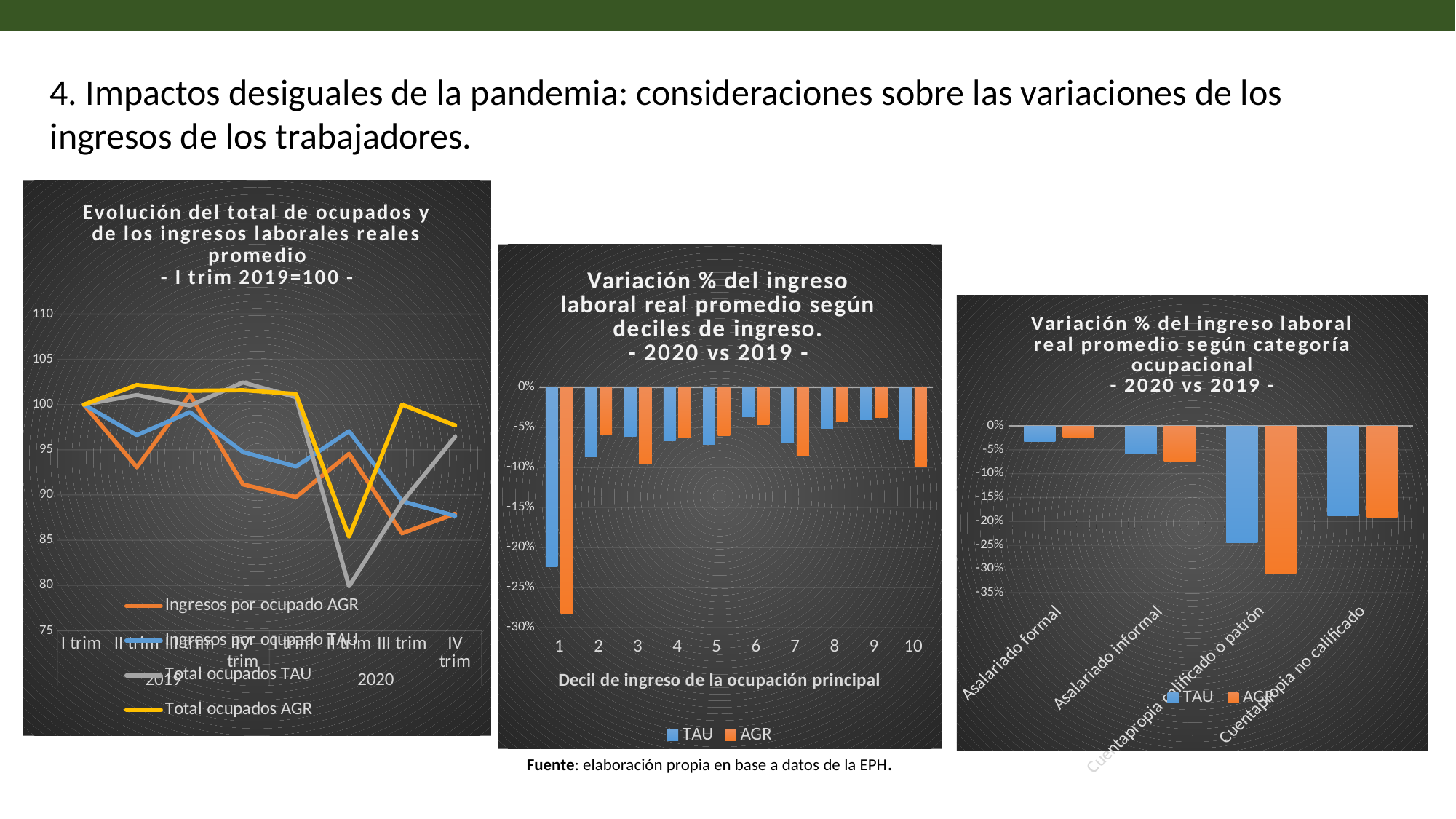

4. Impactos desiguales de la pandemia: consideraciones sobre las variaciones de los ingresos de los trabajadores.

### Chart: Evolución del total de ocupados y de los ingresos laborales reales promedio
 - I trim 2019=100 -

| Category |  |  |  |  |
|---|---|---|---|---|
| I trim  | 100.0 | 100.0 | 100.0 | 100.0 |
| II trim | 93.06659127714438 | 96.63302570472176 | 101.05526621583742 | 102.17160387517391 |
| III trim | 101.09522951293313 | 99.17141787380768 | 99.8843757138109 | 101.52824017448887 |
| IV trim | 91.17168272694433 | 94.76582100229416 | 102.45077618682086 | 101.58802418418594 |
| I trim  | 89.76937839228611 | 93.1561045049486 | 100.81928854821547 | 101.1746552364028 |
| II trim | 94.56495803256615 | 97.06692257946156 | 79.9014540252008 | 85.3902140706329 |
| III trim | 85.77023378281078 | 89.3137035950906 | 89.20704958276406 | 100.00073130287092 |
| IV trim | 87.93588061385407 | 87.70520342713624 | 96.45386491377101 | 97.70389181105328 |

### Chart: Variación % del ingreso laboral real promedio según deciles de ingreso.
- 2020 vs 2019 -

| Category |  |  |
|---|---|---|
| 1 | -0.2242277692532515 | -0.28237190586680805 |
| 2 | -0.08703398070712642 | -0.0587880999009579 |
| 3 | -0.06144502417251585 | -0.09608945560253701 |
| 4 | -0.06689834650920035 | -0.06311744704314659 |
| 5 | -0.07153899305514899 | -0.06001161127583887 |
| 6 | -0.03701025869155061 | -0.046623693896690854 |
| 7 | -0.06901120858828513 | -0.0856015240059278 |
| 8 | -0.051048833833748586 | -0.043046394165226154 |
| 9 | -0.040121912109626345 | -0.03740052090107426 |
| 10 | -0.06517037994129882 | -0.09941839116954687 |

### Chart: Variación % del ingreso laboral real promedio según categoría ocupacional
- 2020 vs 2019 -

| Category | TAU | AGR |
|---|---|---|
| Asalariado formal | -0.03274720820549326 | -0.02370914358463927 |
| Asalariado informal | -0.059040984031983434 | -0.07374942730304213 |
| Cuentapropia calificado o patrón | -0.24486501665048466 | -0.3085554696565096 |
| Cuentapropia no calificado | -0.18826304177625341 | -0.19153488063146584 |
Fuente: elaboración propia en base a datos de la EPH.

Fuente: elaboración propia en base a datos de la EPH.